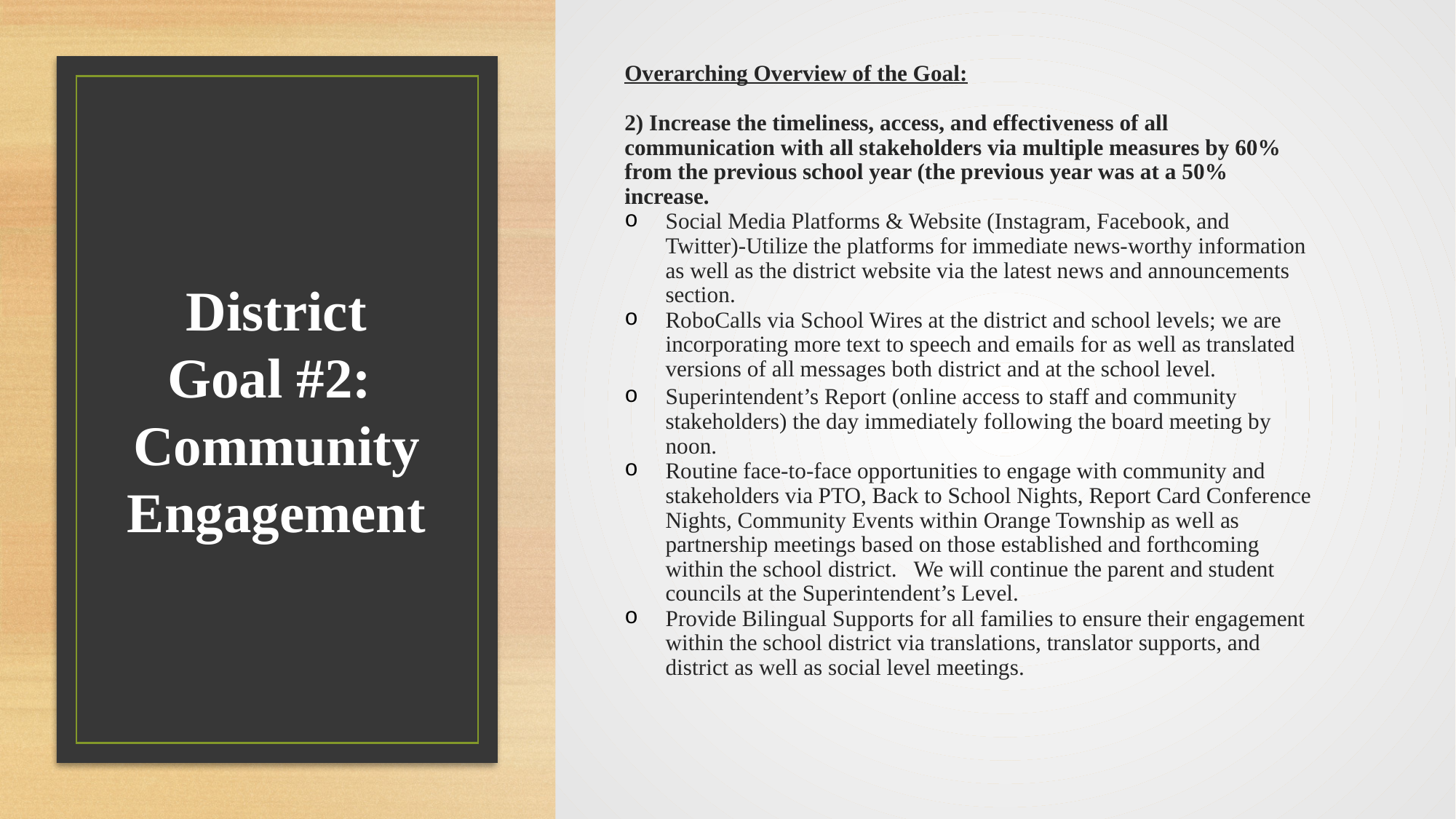

Overarching Overview of the Goal:

2) Increase the timeliness, access, and effectiveness of all communication with all stakeholders via multiple measures by 60% from the previous school year (the previous year was at a 50% increase.
Social Media Platforms & Website (Instagram, Facebook, and Twitter)-Utilize the platforms for immediate news-worthy information as well as the district website via the latest news and announcements section.
RoboCalls via School Wires at the district and school levels; we are incorporating more text to speech and emails for as well as translated versions of all messages both district and at the school level.
Superintendent’s Report (online access to staff and community stakeholders) the day immediately following the board meeting by noon.
Routine face-to-face opportunities to engage with community and stakeholders via PTO, Back to School Nights, Report Card Conference Nights, Community Events within Orange Township as well as partnership meetings based on those established and forthcoming within the school district.   We will continue the parent and student councils at the Superintendent’s Level.
Provide Bilingual Supports for all families to ensure their engagement within the school district via translations, translator supports, and district as well as social level meetings.

# District Goal #2:  Community Engagement